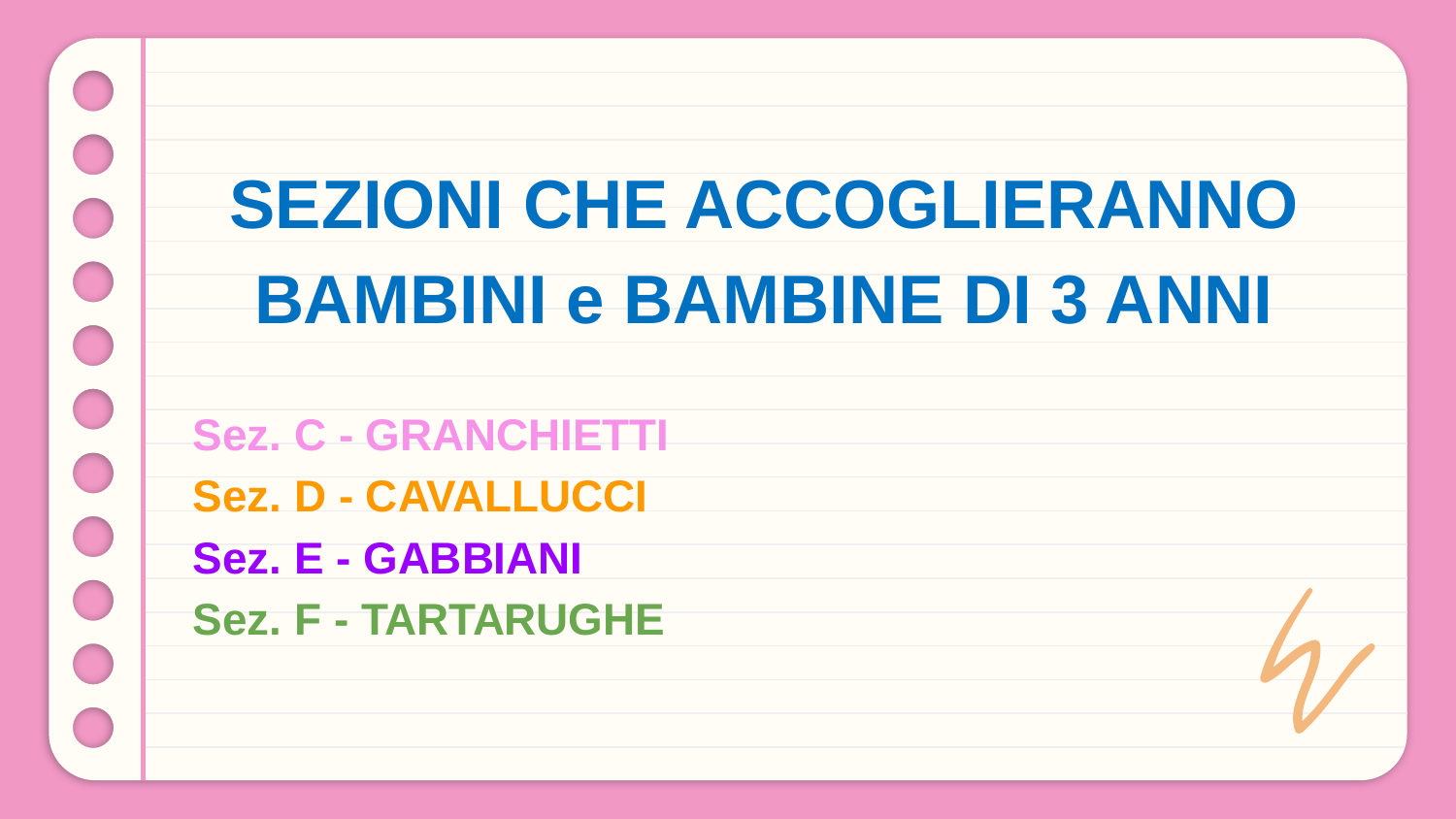

SEZIONI CHE ACCOGLIERANNO
BAMBINI e BAMBINE DI 3 ANNI

Sez. C - GRANCHIETTI
Sez. D - CAVALLUCCI
Sez. E - GABBIANI
Sez. F - TARTARUGHE